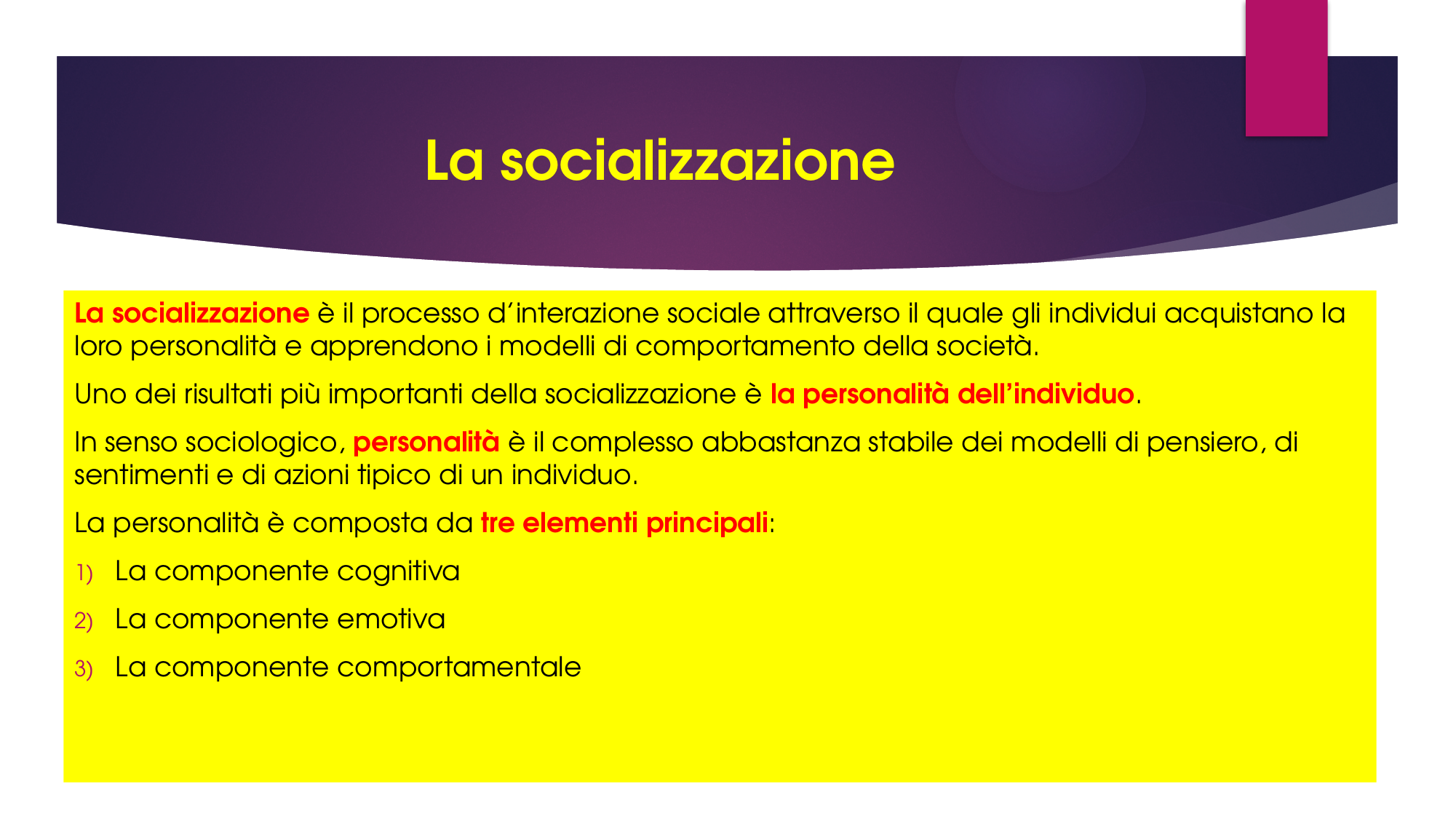

# La socializzazione
La socializzazione è il processo d’interazione sociale attraverso il quale gli individui acquistano la loro personalità e apprendono i modelli di comportamento della società.
Uno dei risultati più importanti della socializzazione è la personalità dell’individuo.
In senso sociologico, personalità è il complesso abbastanza stabile dei modelli di pensiero, di sentimenti e di azioni tipico di un individuo.
La personalità è composta da tre elementi principali:
La componente cognitiva
La componente emotiva
La componente comportamentale